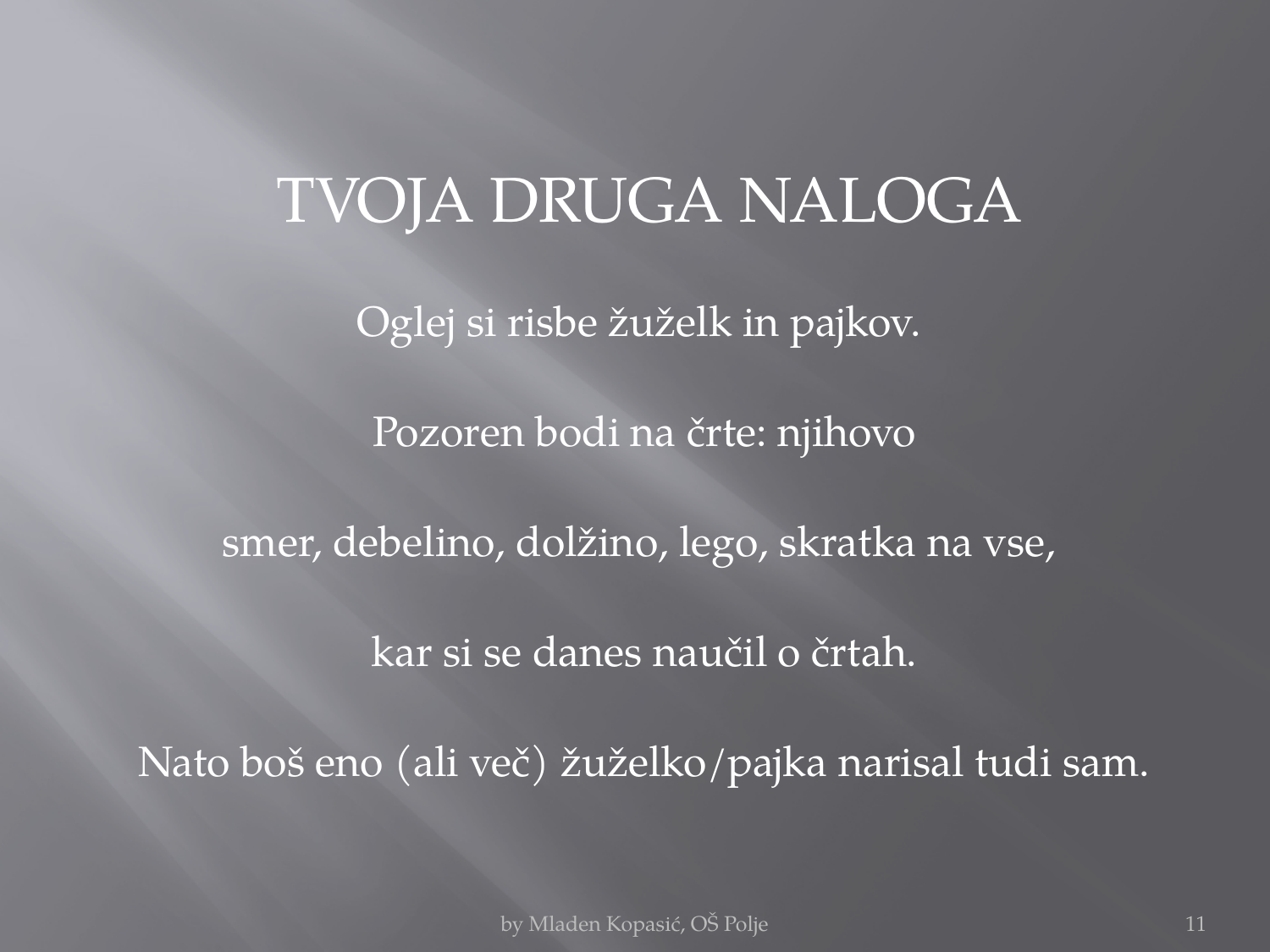

TVOJA DRUGA NALOGA
Oglej si risbe žuželk in pajkov.
Pozoren bodi na črte: njihovo
smer, debelino, dolžino, lego, skratka na vse,
kar si se danes naučil o črtah.
Nato boš eno (ali več) žuželko/pajka narisal tudi sam.

by Mladen Kopasić, OŠ Polje
11